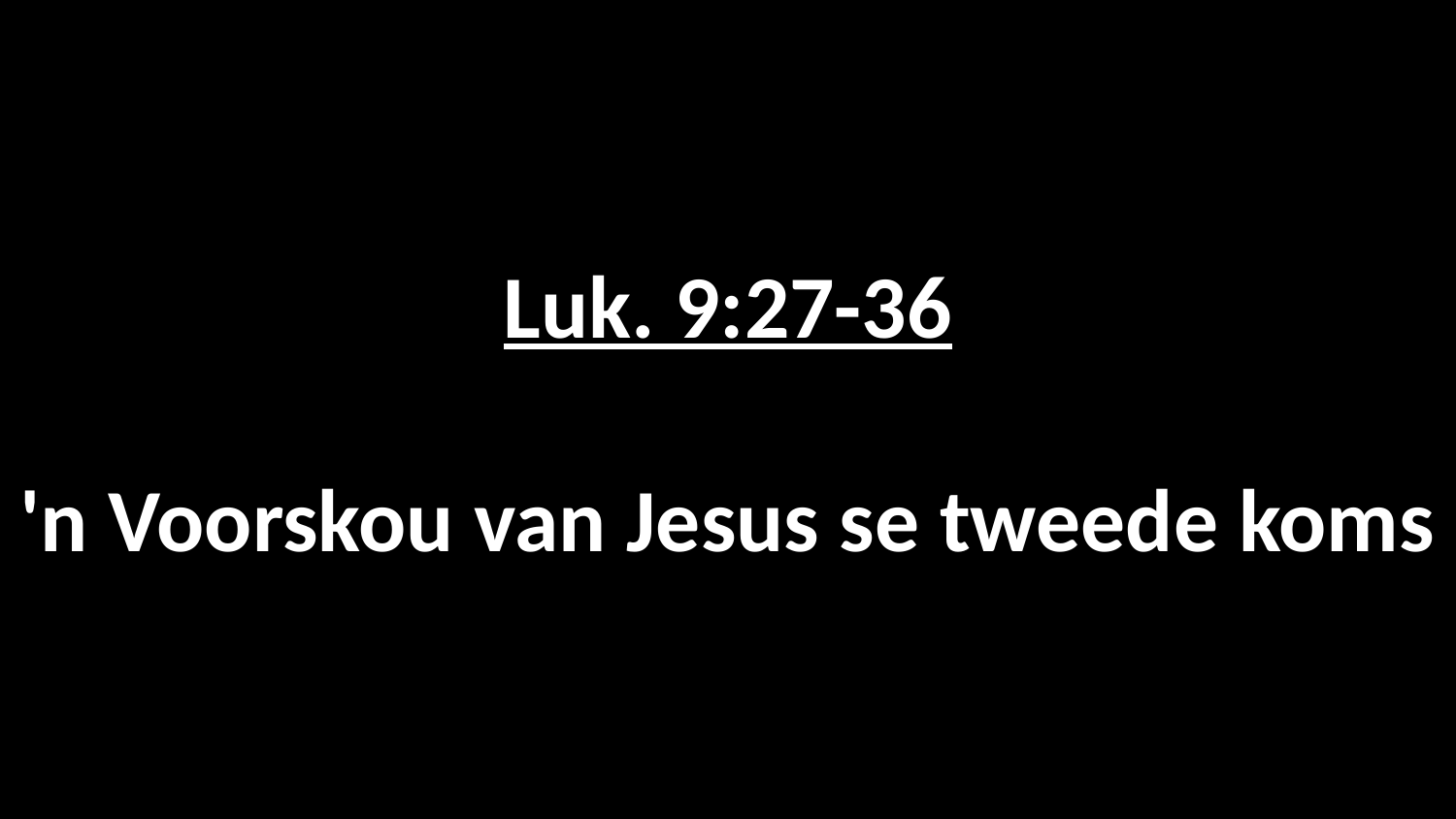

# Luk. 9:27-36 'n Voorskou van Jesus se tweede koms